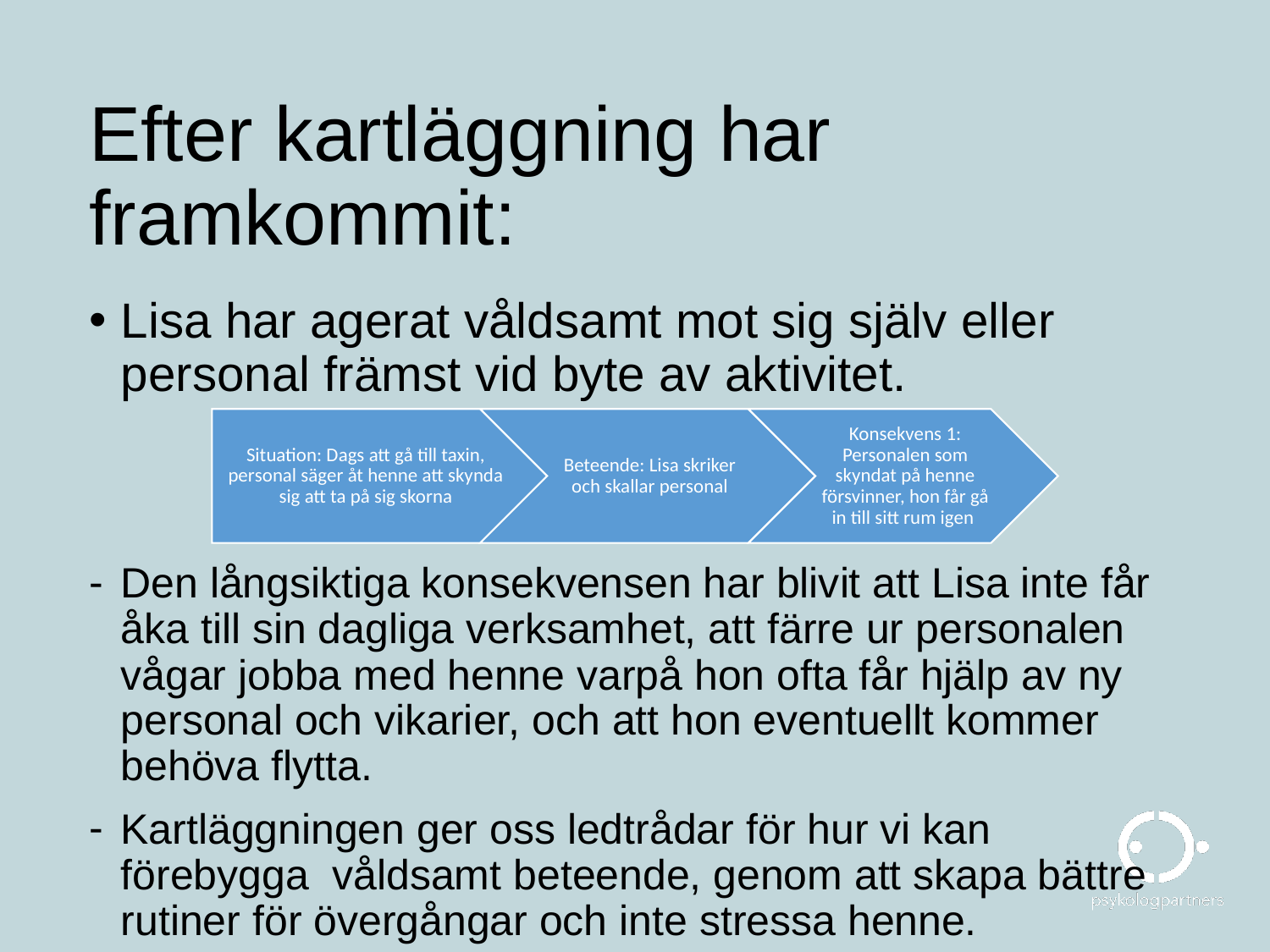

# Efter kartläggning har framkommit:
Situation: Dags att gå till taxin, personal säger åt henne att skynda sig att ta på sig skorna
Beteende: Lisa skriker och skallar personal
Konsekvens 1: Personalen som skyndat på henne försvinner, hon får gå in till sitt rum igen
Lisa har agerat våldsamt mot sig själv eller personal främst vid byte av aktivitet.

Den långsiktiga konsekvensen har blivit att Lisa inte får åka till sin dagliga verksamhet, att färre ur personalen vågar jobba med henne varpå hon ofta får hjälp av ny personal och vikarier, och att hon eventuellt kommer behöva flytta.
Kartläggningen ger oss ledtrådar för hur vi kan förebygga  våldsamt beteende, genom att skapa bättre rutiner för övergångar och inte stressa henne.